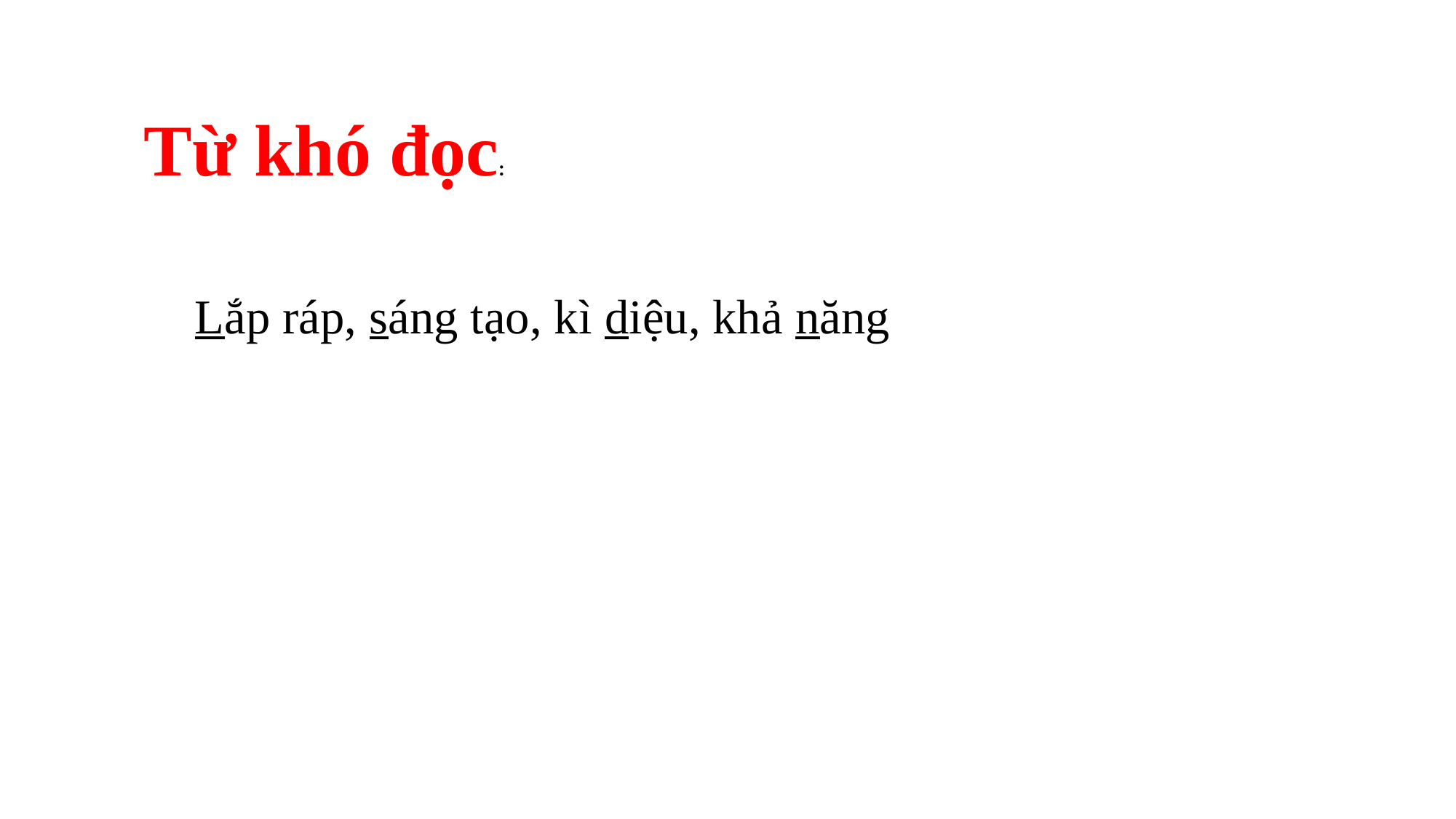

Từ khó đọc:
Lắp ráp, sáng tạo, kì diệu, khả năng